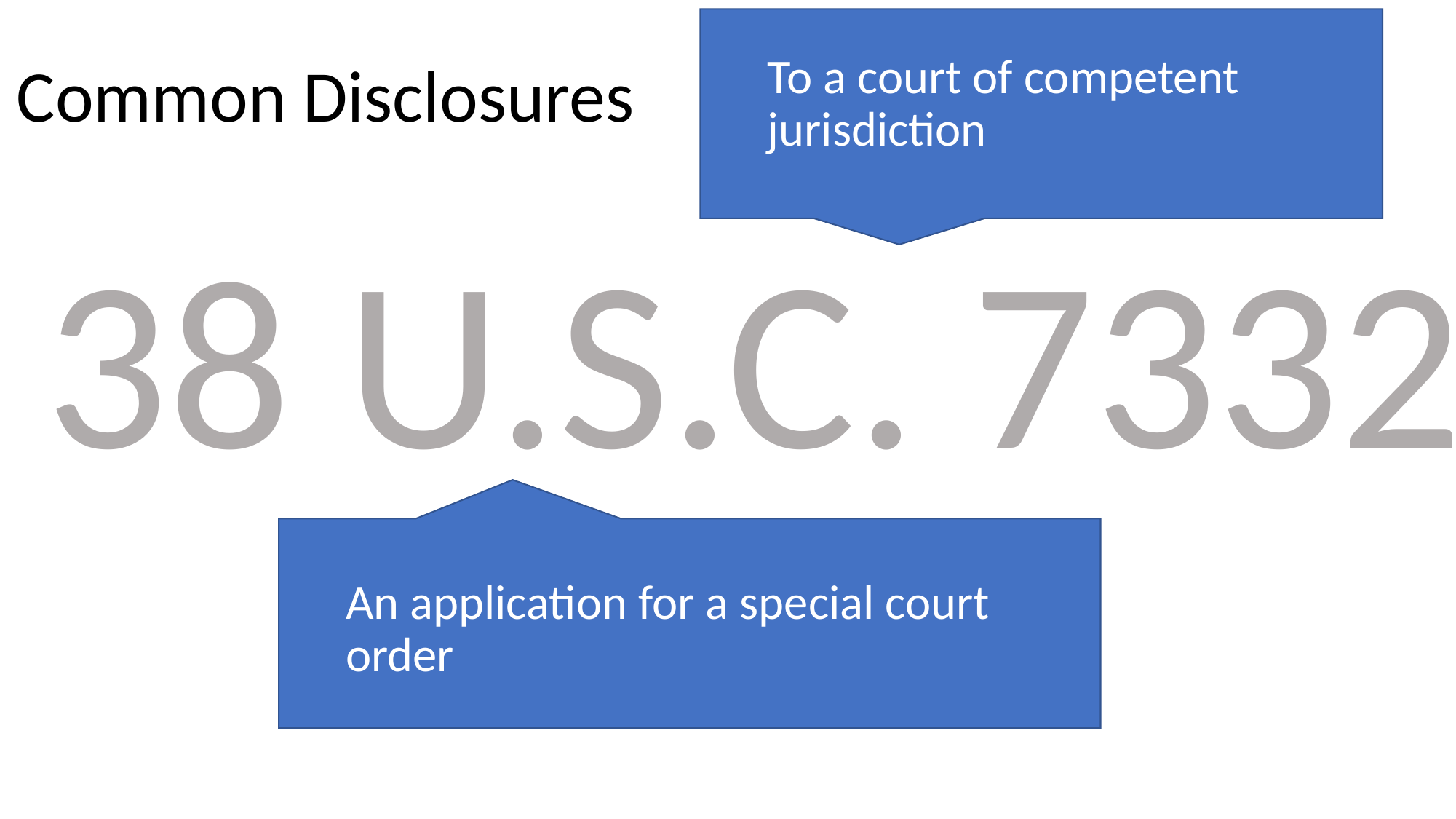

Common Disclosures
To a court of competent jurisdiction
38 U.S.C. 7332

An application for a special court order